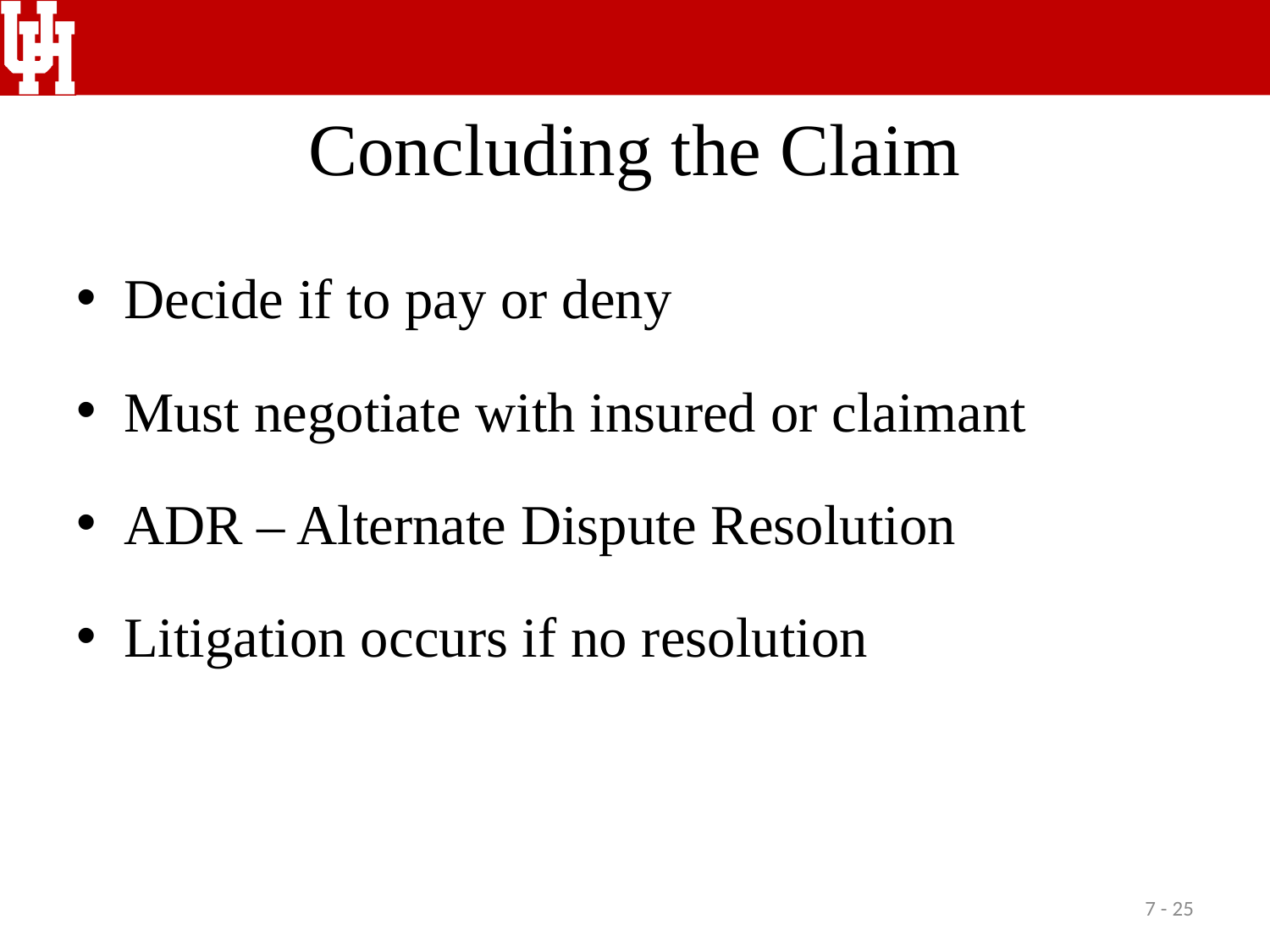

# Concluding the Claim
Decide if to pay or deny
Must negotiate with insured or claimant
ADR – Alternate Dispute Resolution
Litigation occurs if no resolution
7 - 25